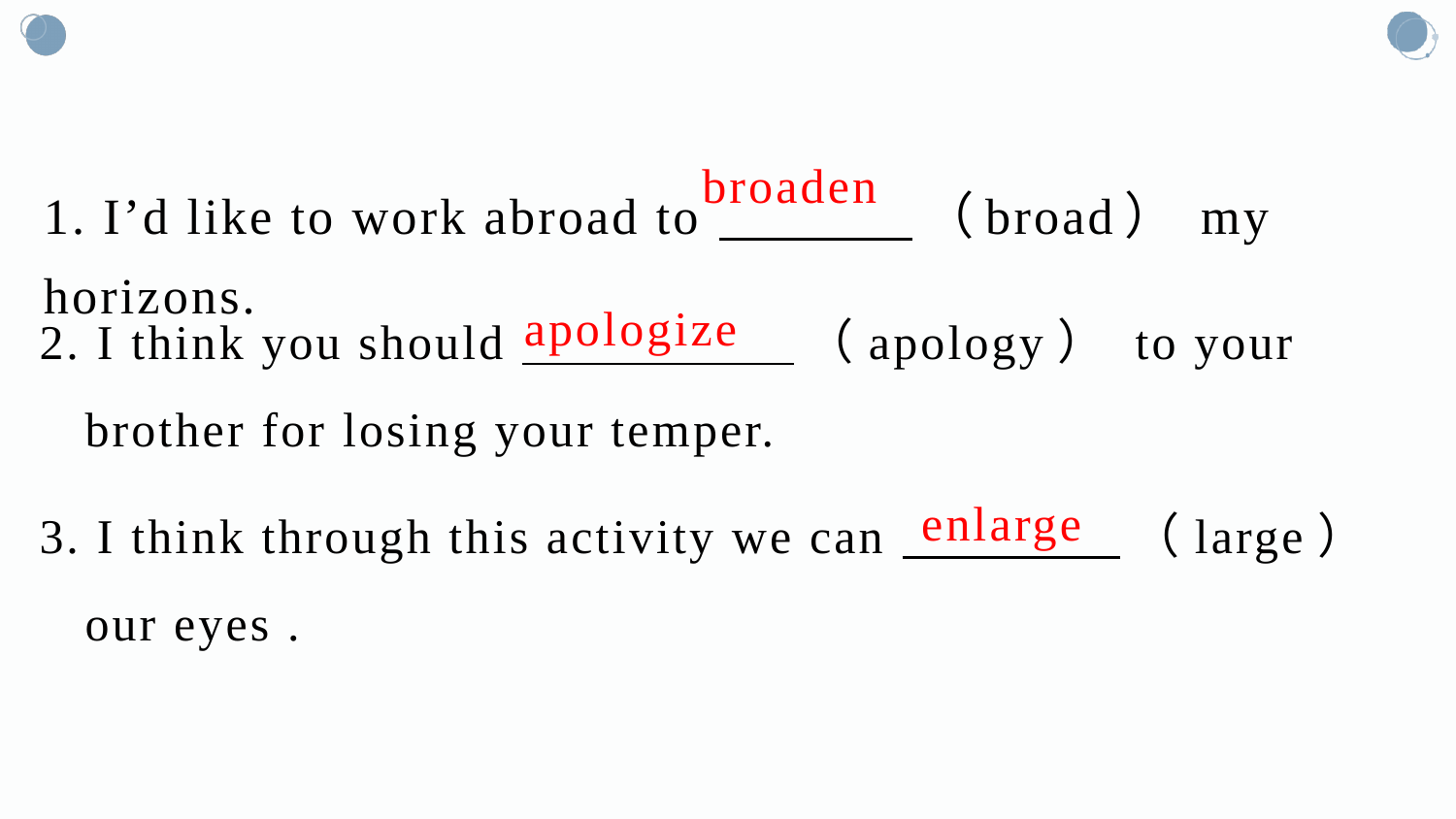

broaden
1. I’d like to work abroad to            （broad） my horizons.

2. I think you should                     （apology） to your
   brother for losing your temper.
apologize
3. I think through this activity we can                 （large）
   our eyes .
enlarge